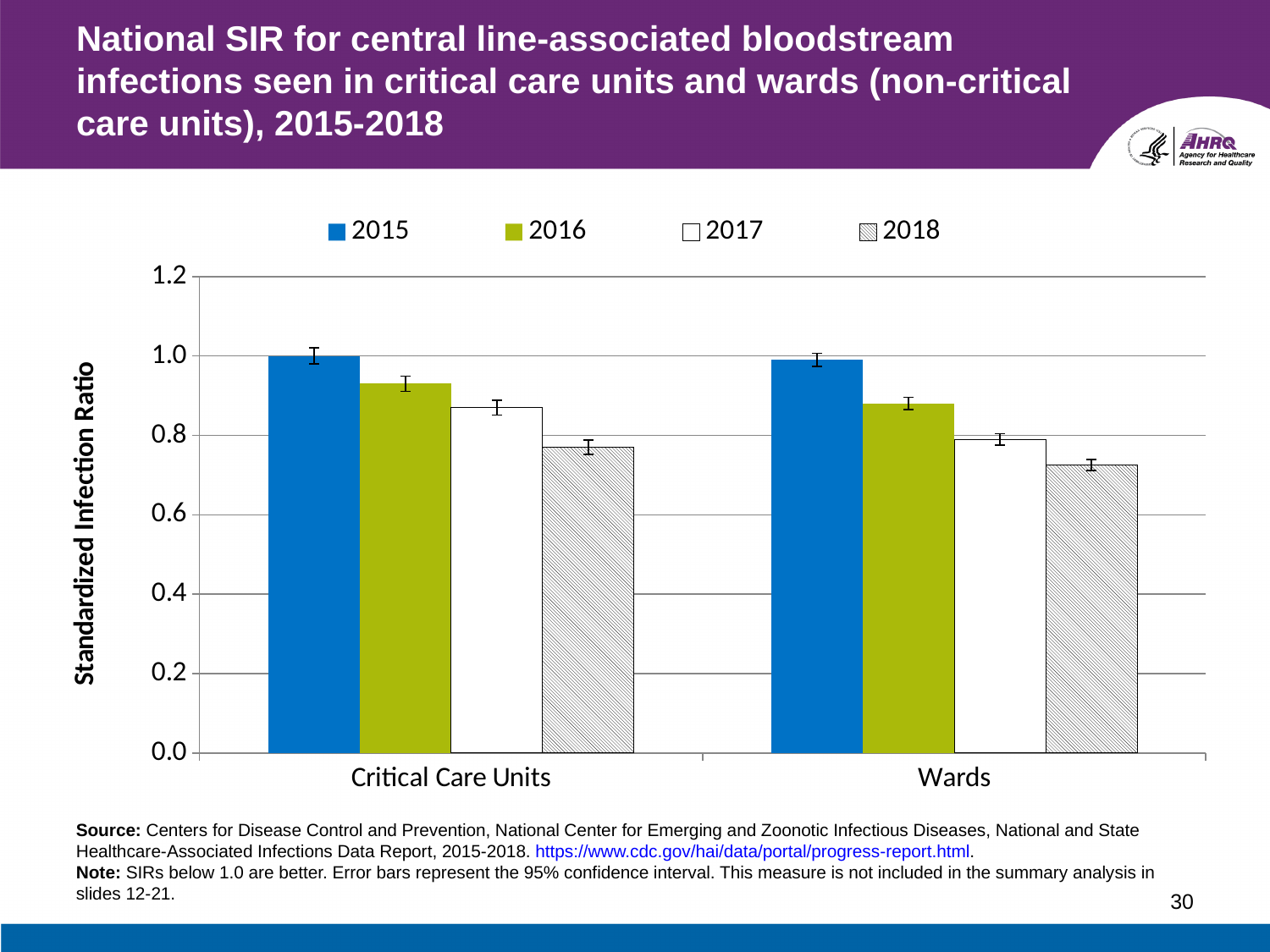

# National SIR for central line-associated bloodstream infections seen in critical care units and wards (non-critical care units), 2015-2018

### Chart

| Category | 2015 | 2016 | 2017 | 2018 |
|---|---|---|---|---|
| Critical Care Units | 1.0 | 0.93 | 0.87 | 0.77 |
| Wards | 0.99 | 0.88 | 0.79 | 0.725 |
Source: Centers for Disease Control and Prevention, National Center for Emerging and Zoonotic Infectious Diseases, National and State Healthcare-Associated Infections Data Report, 2015-2018. https://www.cdc.gov/hai/data/portal/progress-report.html.
Note: SIRs below 1.0 are better. Error bars represent the 95% confidence interval. This measure is not included in the summary analysis in slides 12-21.
30